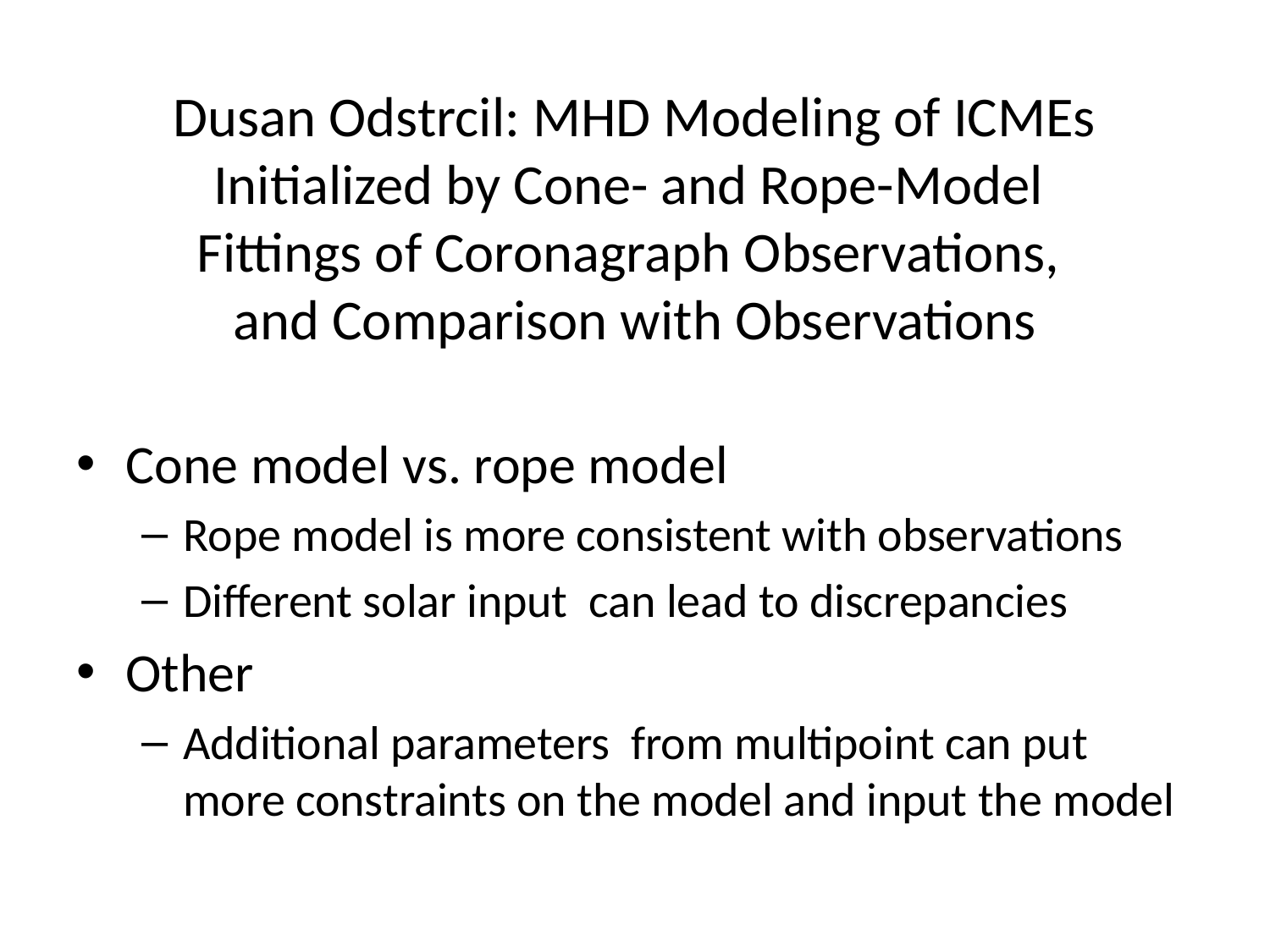

# Dusan Odstrcil: MHD Modeling of ICMEs Initialized by Cone- and Rope-Model Fittings of Coronagraph Observations, and Comparison with Observations
Cone model vs. rope model
Rope model is more consistent with observations
Different solar input  can lead to discrepancies
Other
Additional parameters  from multipoint can put more constraints on the model and input the model